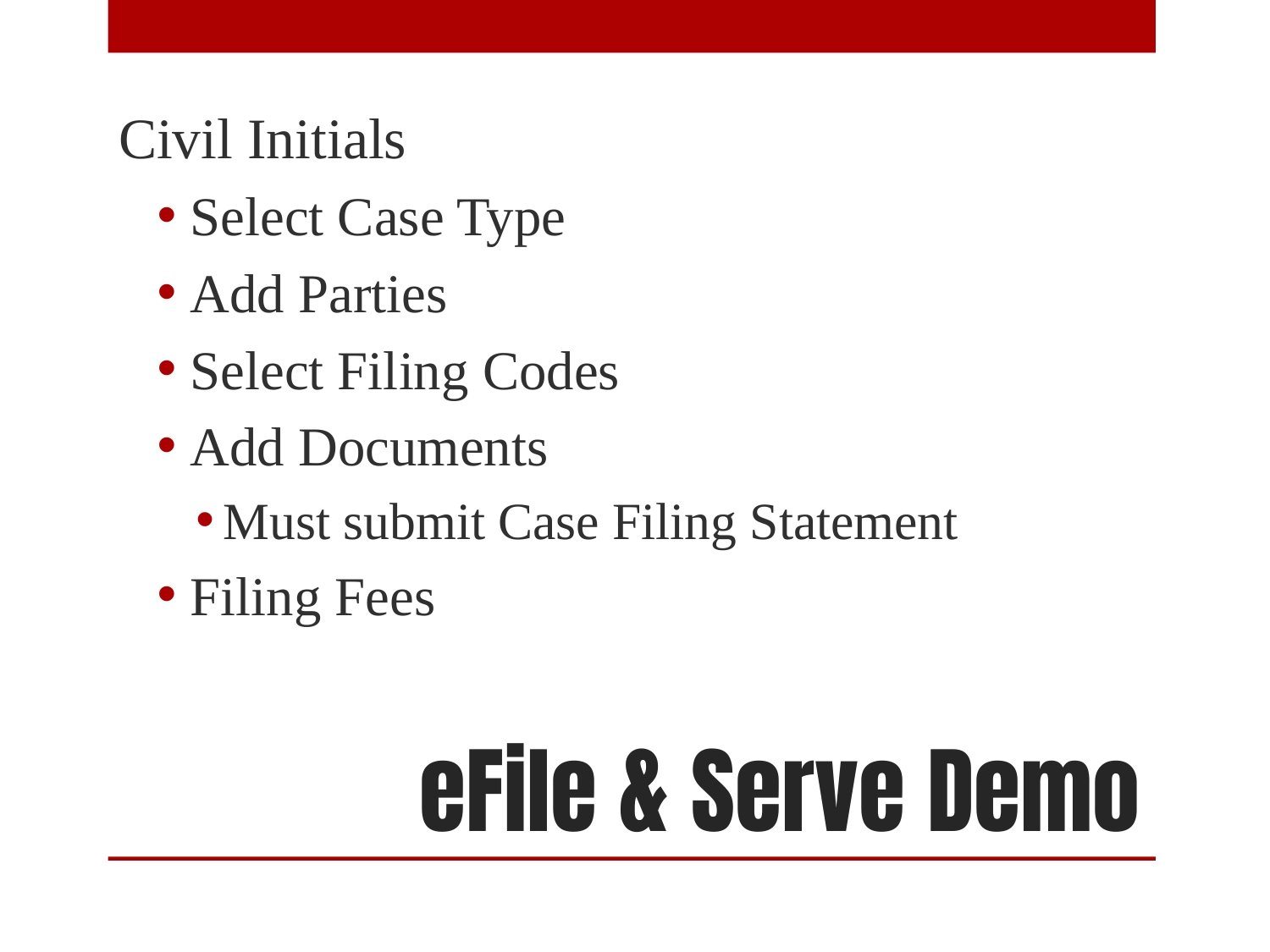

Civil Initials
Select Case Type
Add Parties
Select Filing Codes
Add Documents
Must submit Case Filing Statement
Filing Fees

# eFile & Serve Demo